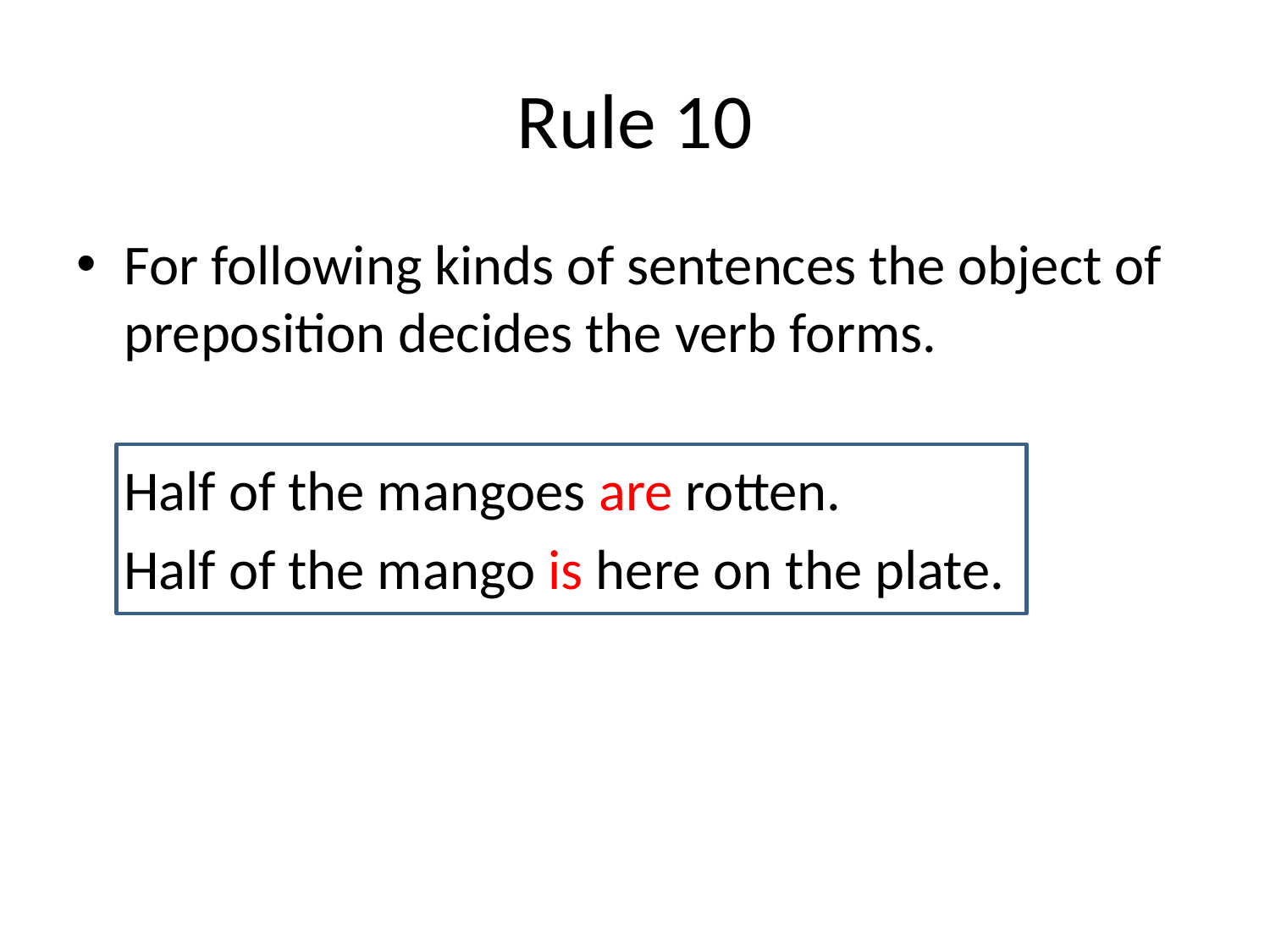

# Rule 10
For following kinds of sentences the object of preposition decides the verb forms.

	Half of the mangoes are rotten.
	Half of the mango is here on the plate.